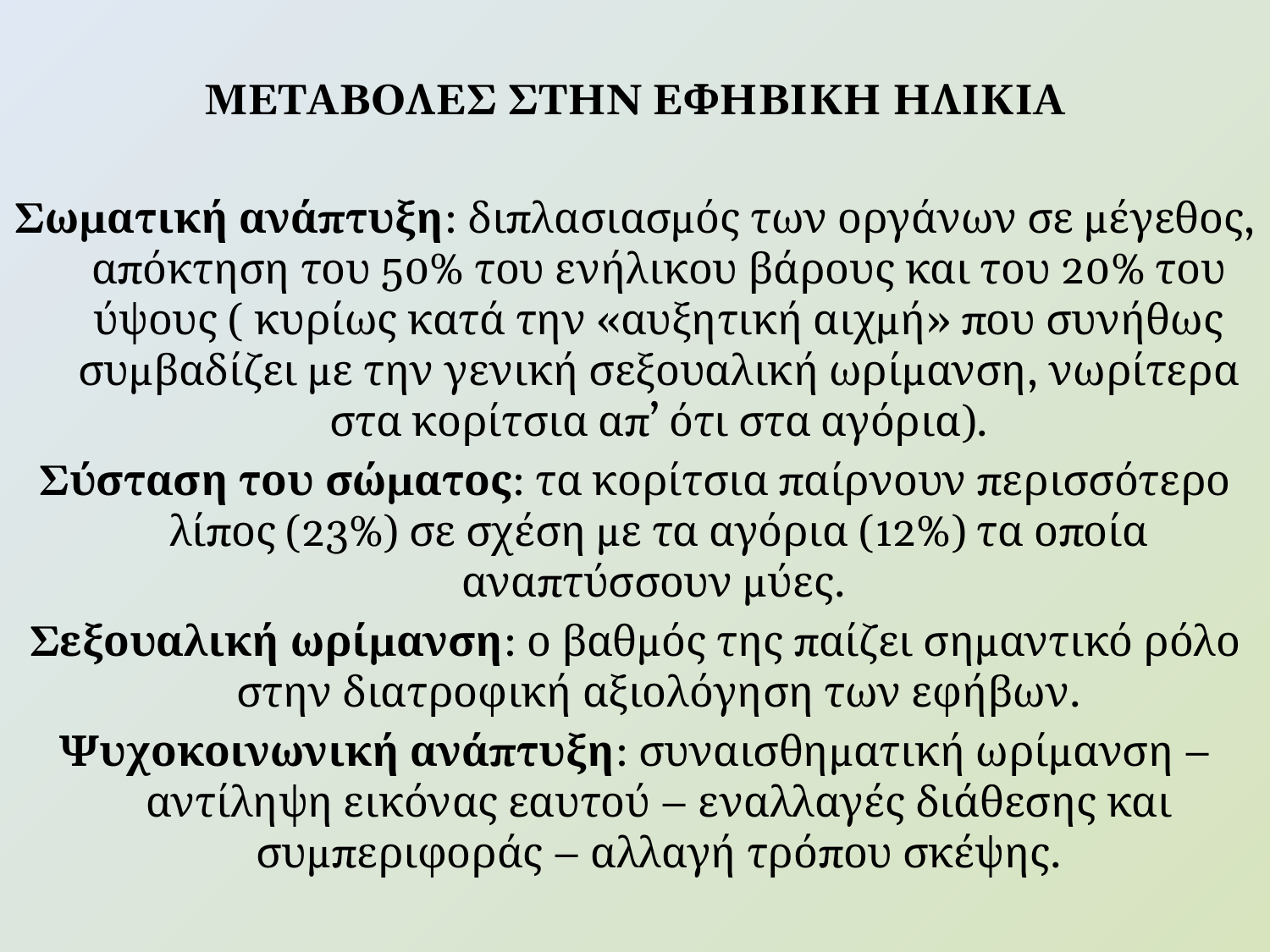

#
ΜΕΤΑΒΟΛΕΣ ΣΤΗΝ ΕΦΗΒΙΚΗ ΗΛΙΚΙΑ

Σωματική ανάπτυξη: διπλασιασμός των οργάνων σε μέγεθος, απόκτηση του 50% του ενήλικου βάρους και του 20% του ύψους ( κυρίως κατά την «αυξητική αιχμή» που συνήθως συμβαδίζει με την γενική σεξουαλική ωρίμανση, νωρίτερα στα κορίτσια απ’ ότι στα αγόρια).
Σύσταση του σώματος: τα κορίτσια παίρνουν περισσότερο λίπος (23%) σε σχέση με τα αγόρια (12%) τα οποία αναπτύσσουν μύες.
Σεξουαλική ωρίμανση: ο βαθμός της παίζει σημαντικό ρόλο στην διατροφική αξιολόγηση των εφήβων.
Ψυχοκοινωνική ανάπτυξη: συναισθηματική ωρίμανση – αντίληψη εικόνας εαυτού – εναλλαγές διάθεσης και συμπεριφοράς – αλλαγή τρόπου σκέψης.